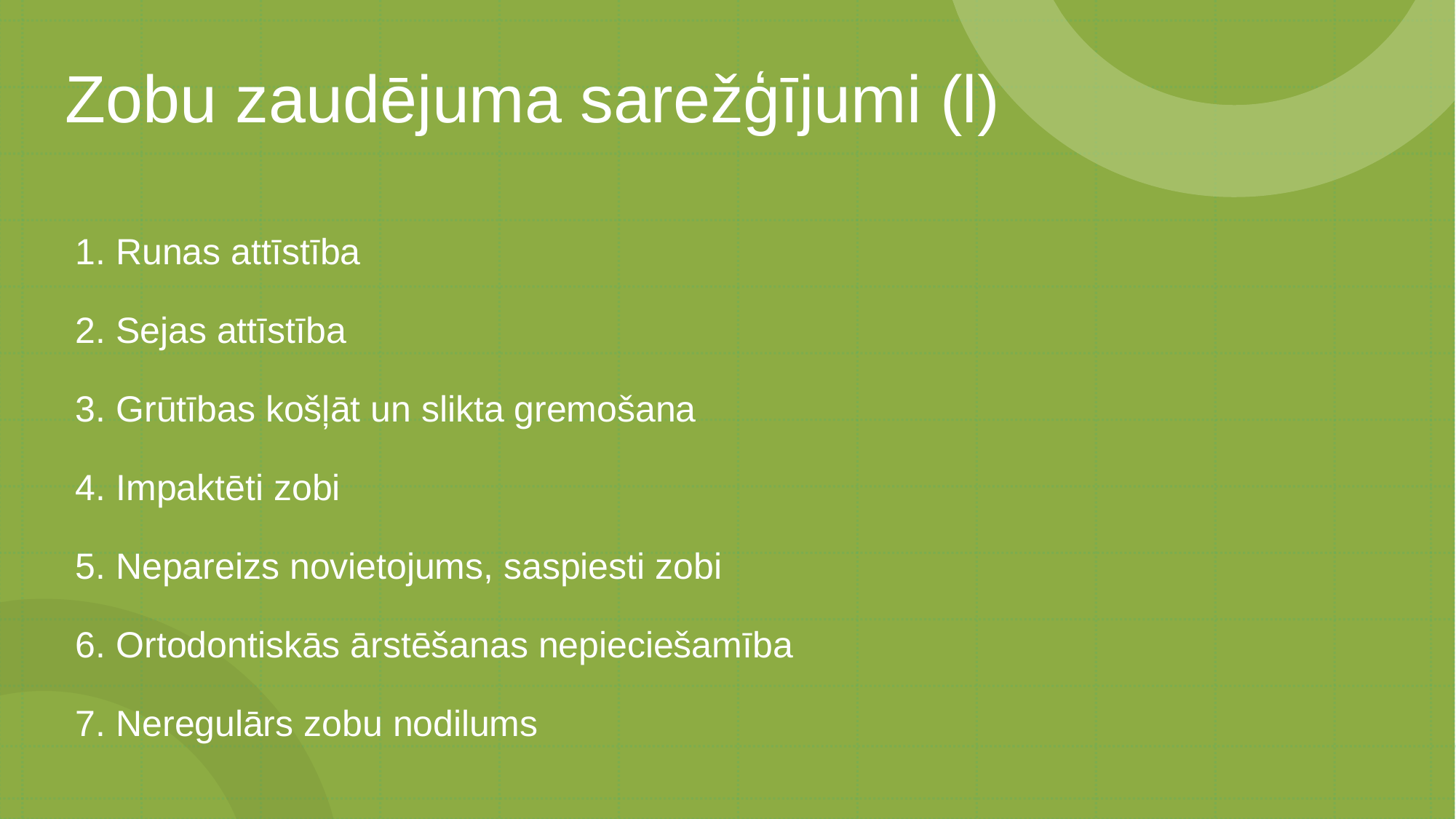

Zobu zaudējuma sarežģījumi (l)
# 1. Runas attīstība 2. Sejas attīstība 3. Grūtības košļāt un slikta gremošana 4. Impaktēti zobi 5. Nepareizs novietojums, saspiesti zobi 6. Ortodontiskās ārstēšanas nepieciešamība 7. Neregulārs zobu nodilums